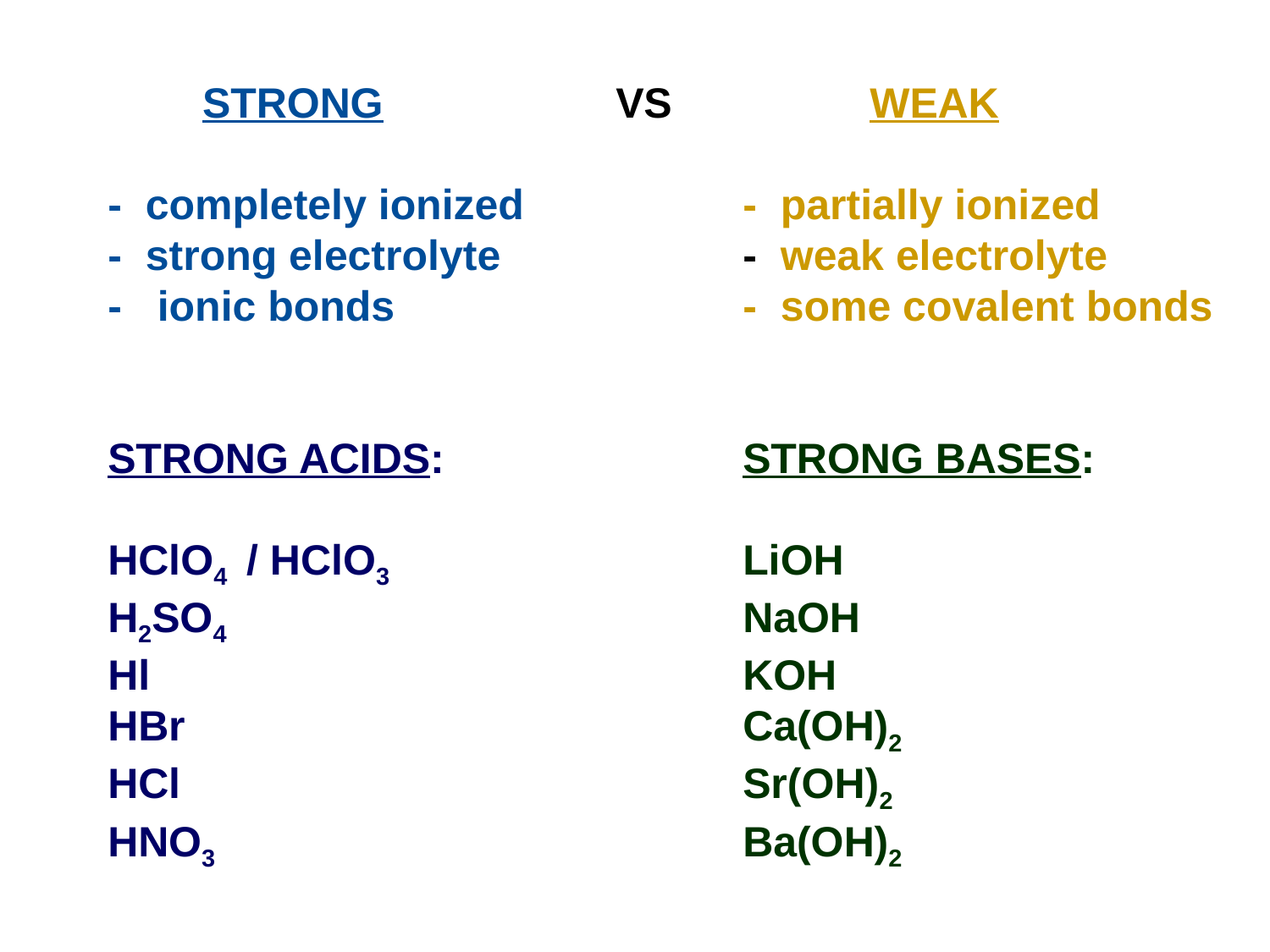

STRONG		VS		WEAK

-  completely ionized		-  partially ionized
-  strong electrolyte		-  weak electrolyte
-   ionic bonds			-  some covalent bonds

STRONG ACIDS:			STRONG BASES:

HClO4	 / HClO3			LiOH
H2SO4					NaOH
Hl					KOH
HBr					Ca(OH)2
HCl					Sr(OH)2
HNO3					Ba(OH)2